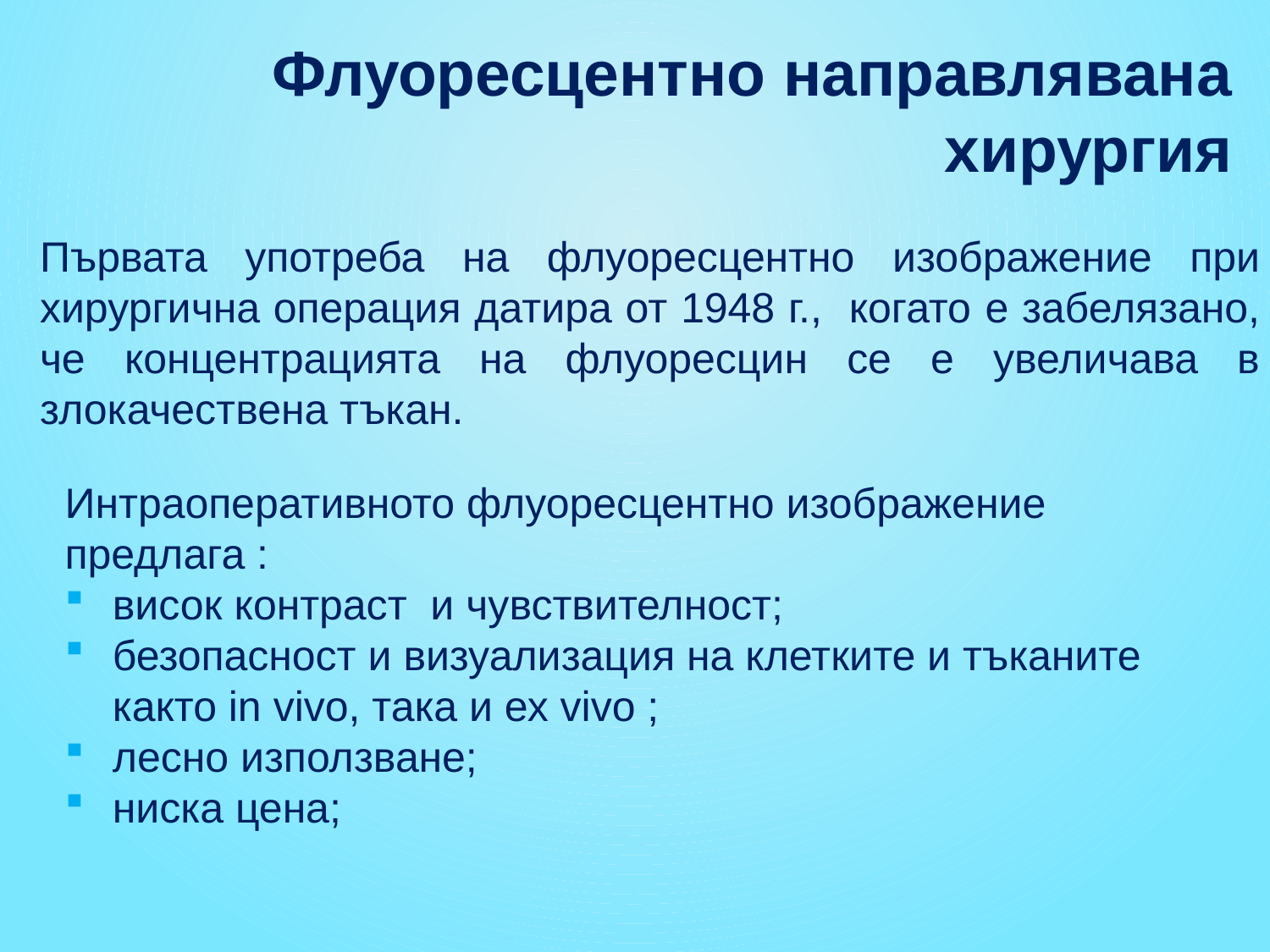

# Флуоресцентно направлявана хирургия
Първата употреба на флуоресцентно изображение при хирургична операция датира от 1948 г.,  когато e забелязано, че концентрацията на флуоресцин се е увеличава в злокачествена тъкан.

Интраоперативното флуоресцентно изображение предлага :
висок контраст  и чувствителност;
безопасност и визуализация на клетките и тъканите както in vivo, така и ех vivo ;
лесно използване;
ниска цена;